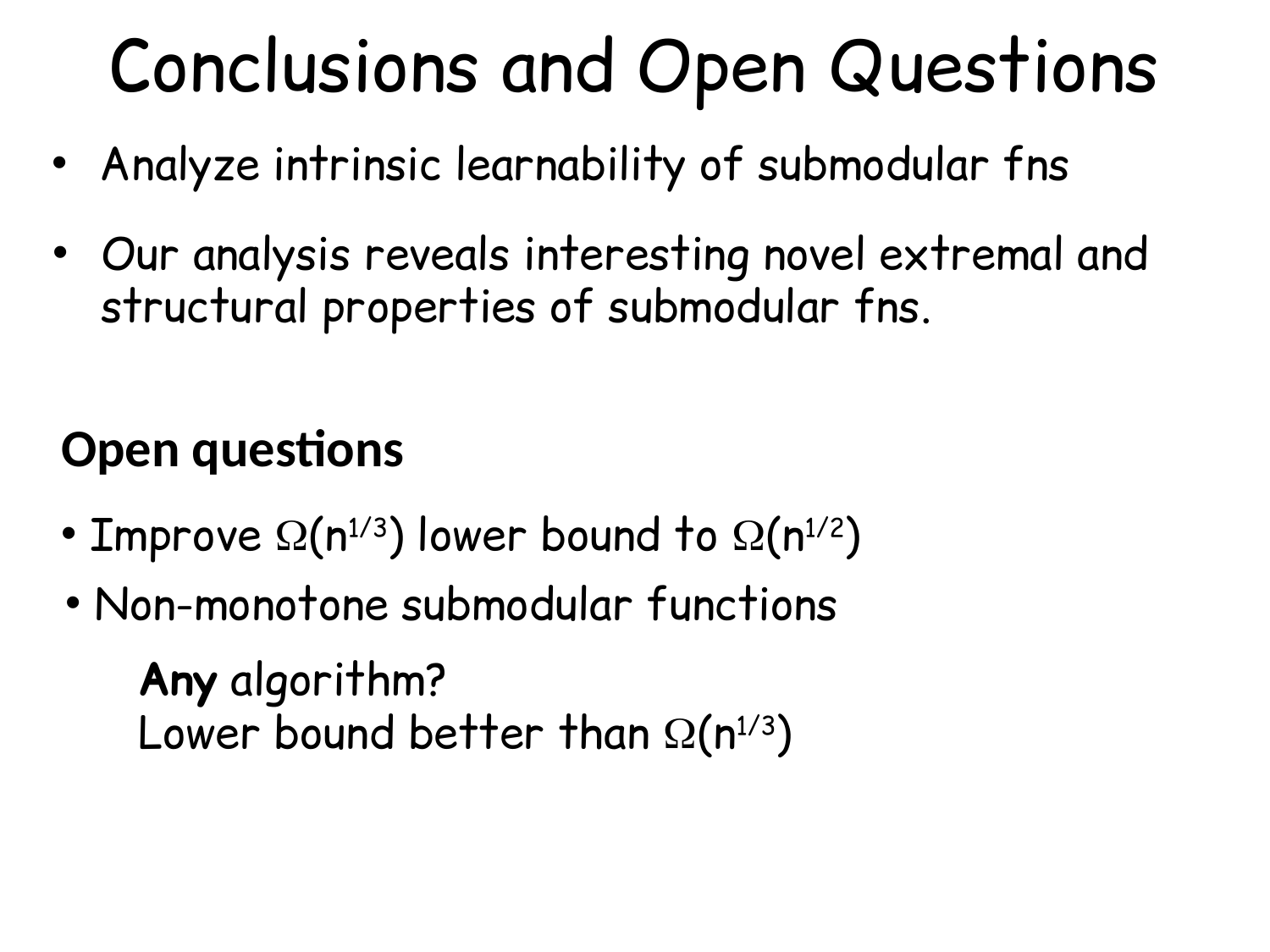

# Conclusions and Open Questions
Analyze intrinsic learnability of submodular fns
Our analysis reveals interesting novel extremal and structural properties of submodular fns.
Open questions
 Improve Ω(n1/3) lower bound to Ω(n1/2)
 Non-monotone submodular functions
Any algorithm?
Lower bound better than Ω(n1/3)